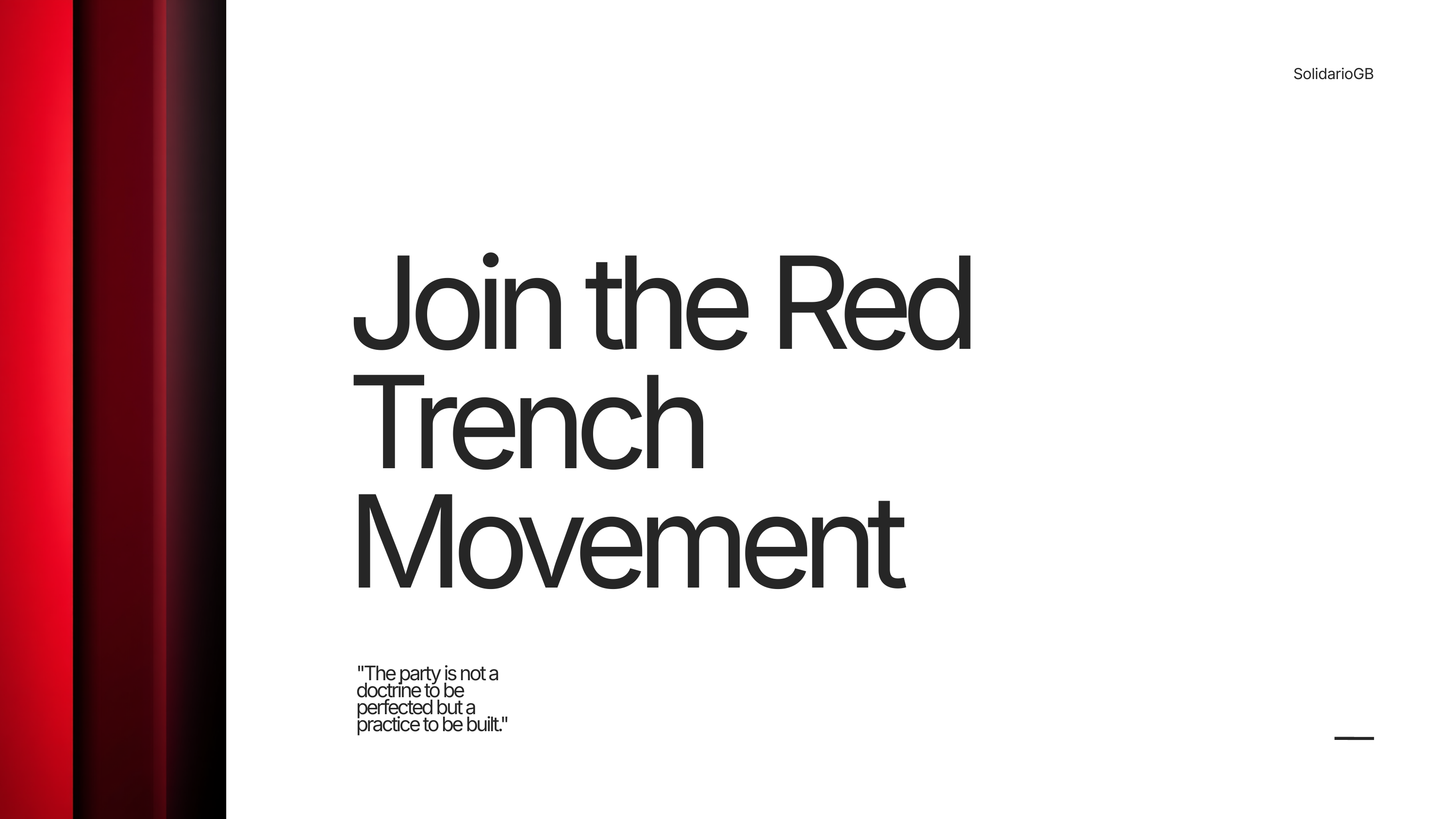

SolidarioGB
Join the Red Trench Movement
"The party is not a doctrine to be perfected but a practice to be built."